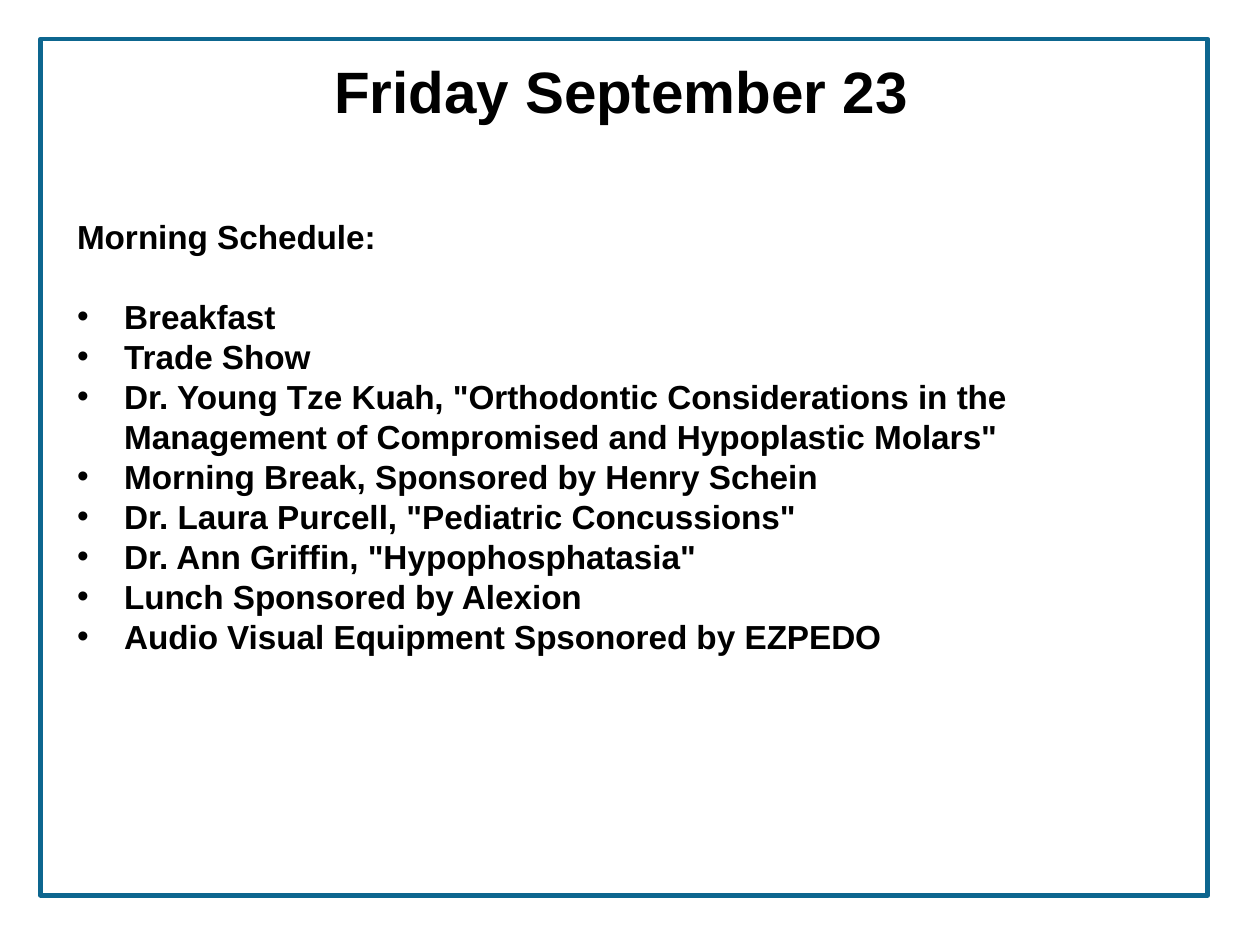

Friday September 23

Morning Schedule:

Breakfast
Trade Show
Dr. Young Tze Kuah, "Orthodontic Considerations in the Management of Compromised and Hypoplastic Molars"
Morning Break, Sponsored by Henry Schein
Dr. Laura Purcell, "Pediatric Concussions"
Dr. Ann Griffin, "Hypophosphatasia"
Lunch Sponsored by Alexion
Audio Visual Equipment Spsonored by EZPEDO